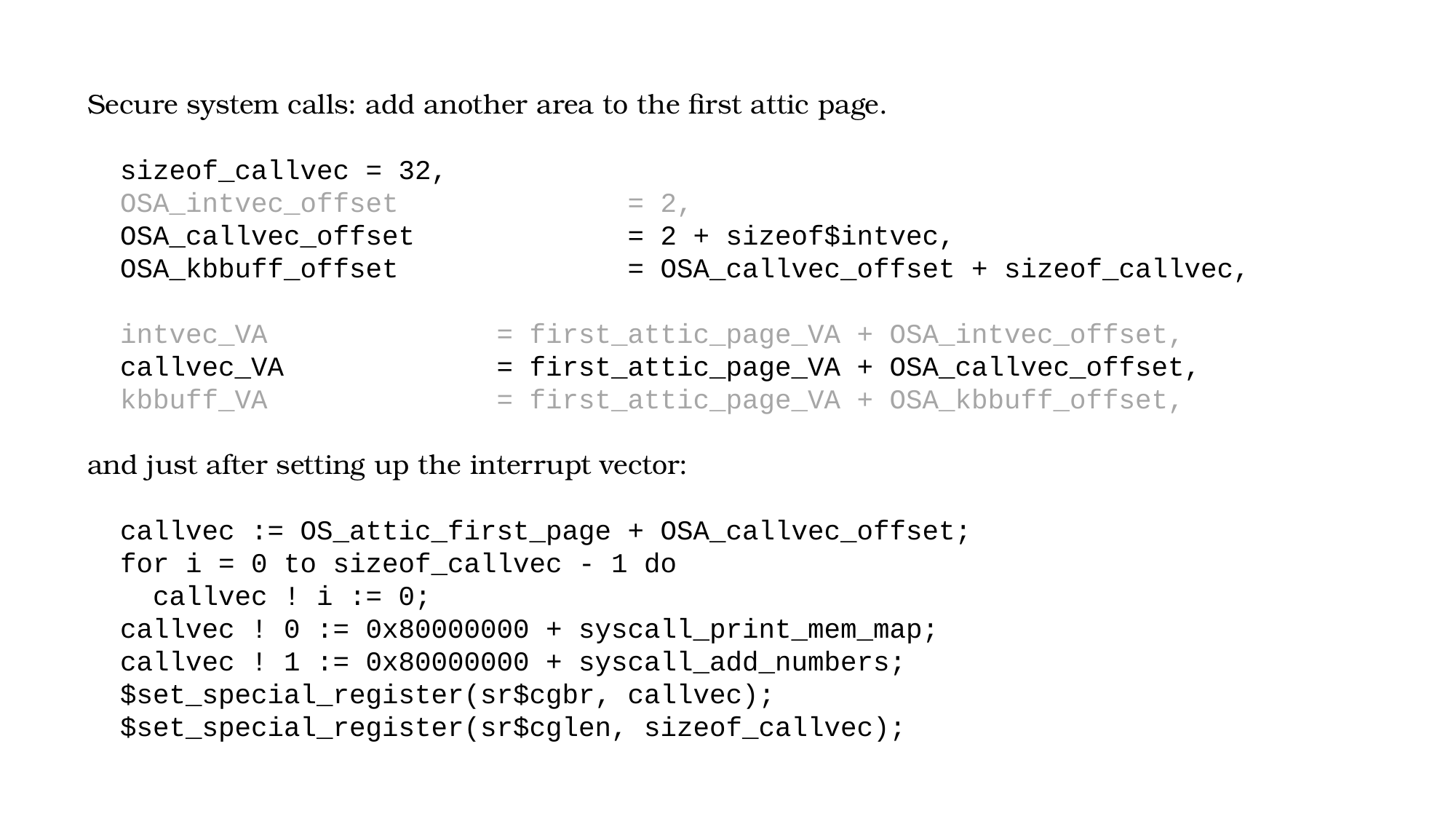

Secure system calls: add another area to the first attic page.

  sizeof_callvec = 32,
  OSA_intvec_offset              = 2,
  OSA_callvec_offset             = 2 + sizeof$intvec,
  OSA_kbbuff_offset              = OSA_callvec_offset + sizeof_callvec,

  intvec_VA              = first_attic_page_VA + OSA_intvec_offset,
  callvec_VA             = first_attic_page_VA + OSA_callvec_offset,
  kbbuff_VA              = first_attic_page_VA + OSA_kbbuff_offset,

and just after setting up the interrupt vector:

  callvec := OS_attic_first_page + OSA_callvec_offset;
  for i = 0 to sizeof_callvec - 1 do
    callvec ! i := 0;
  callvec ! 0 := 0x80000000 + syscall_print_mem_map;
  callvec ! 1 := 0x80000000 + syscall_add_numbers;
  $set_special_register(sr$cgbr, callvec);
  $set_special_register(sr$cglen, sizeof_callvec);